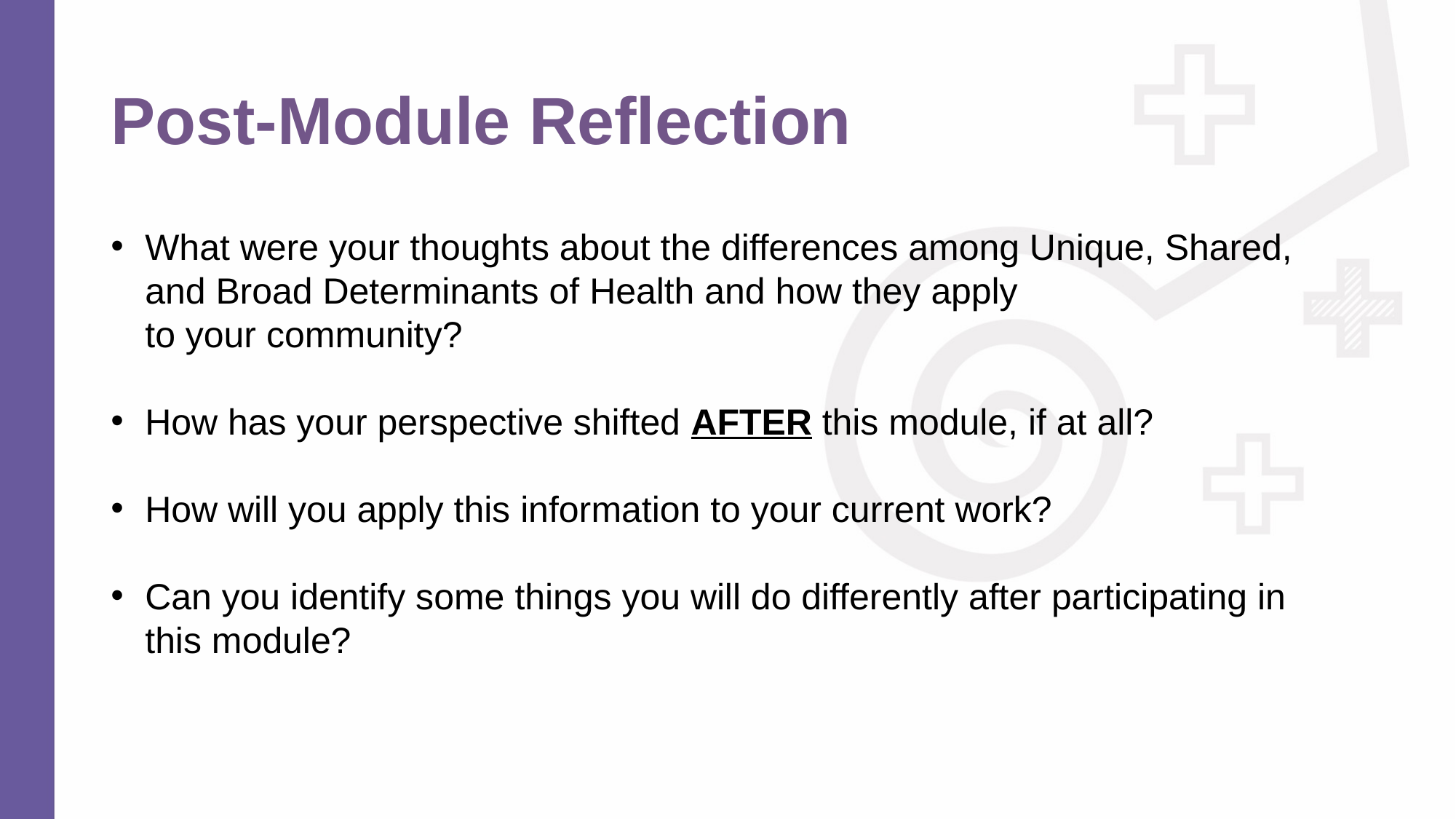

# Post-Module Reflection
What were your thoughts about the differences among Unique, Shared, and Broad Determinants of Health and how they apply to your community?

How has your perspective shifted AFTER this module, if at all?

How will you apply this information to your current work?

Can you identify some things you will do differently after participating in this module?